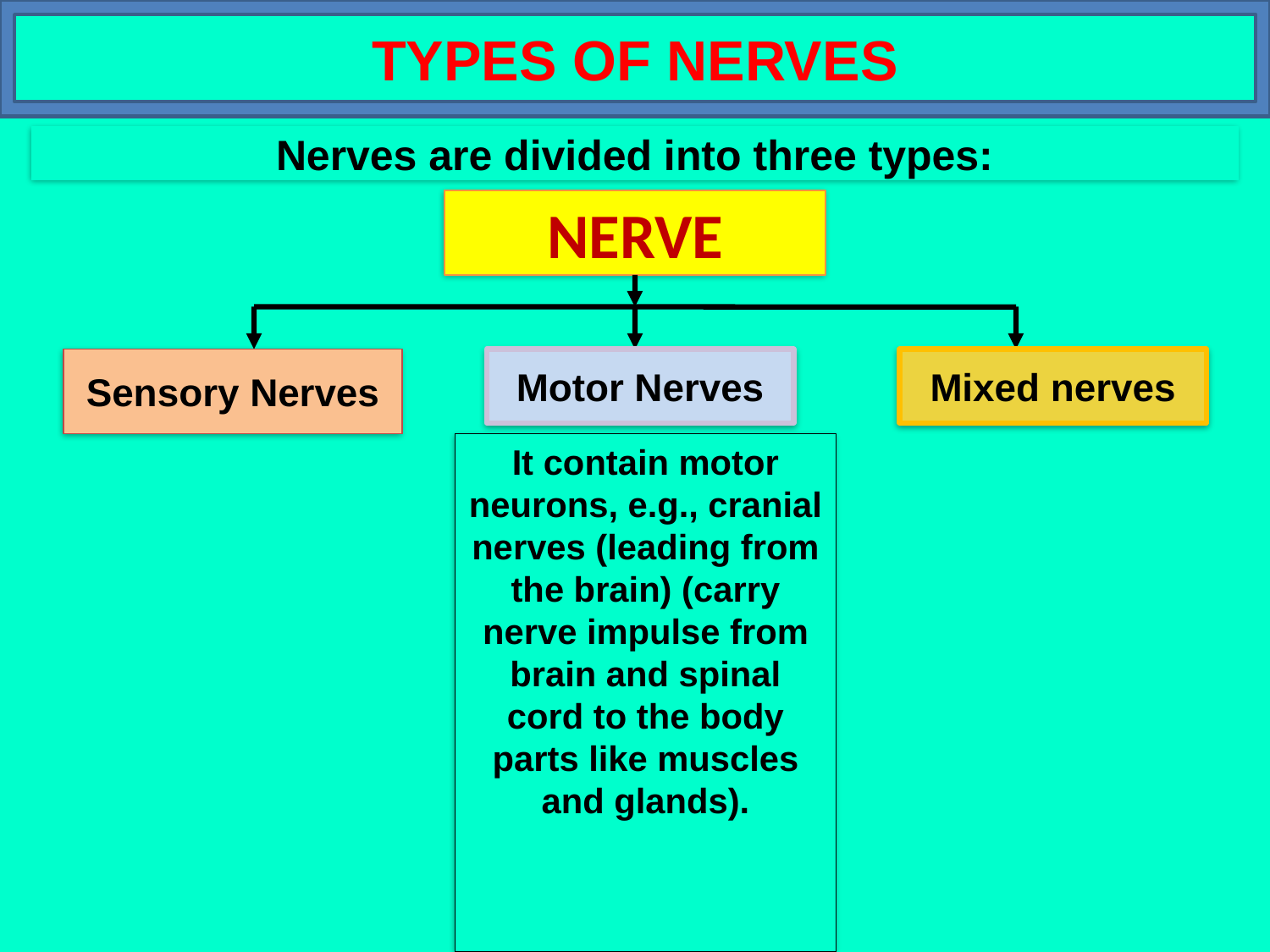

TYPES OF NERVES
Nerves are divided into three types:
NERVE
Sensory Nerves
Motor Nerves
Mixed nerves
It contain motor neurons, e.g., cranial nerves (leading from the brain) (carry nerve impulse from brain and spinal cord to the body parts like muscles and glands).